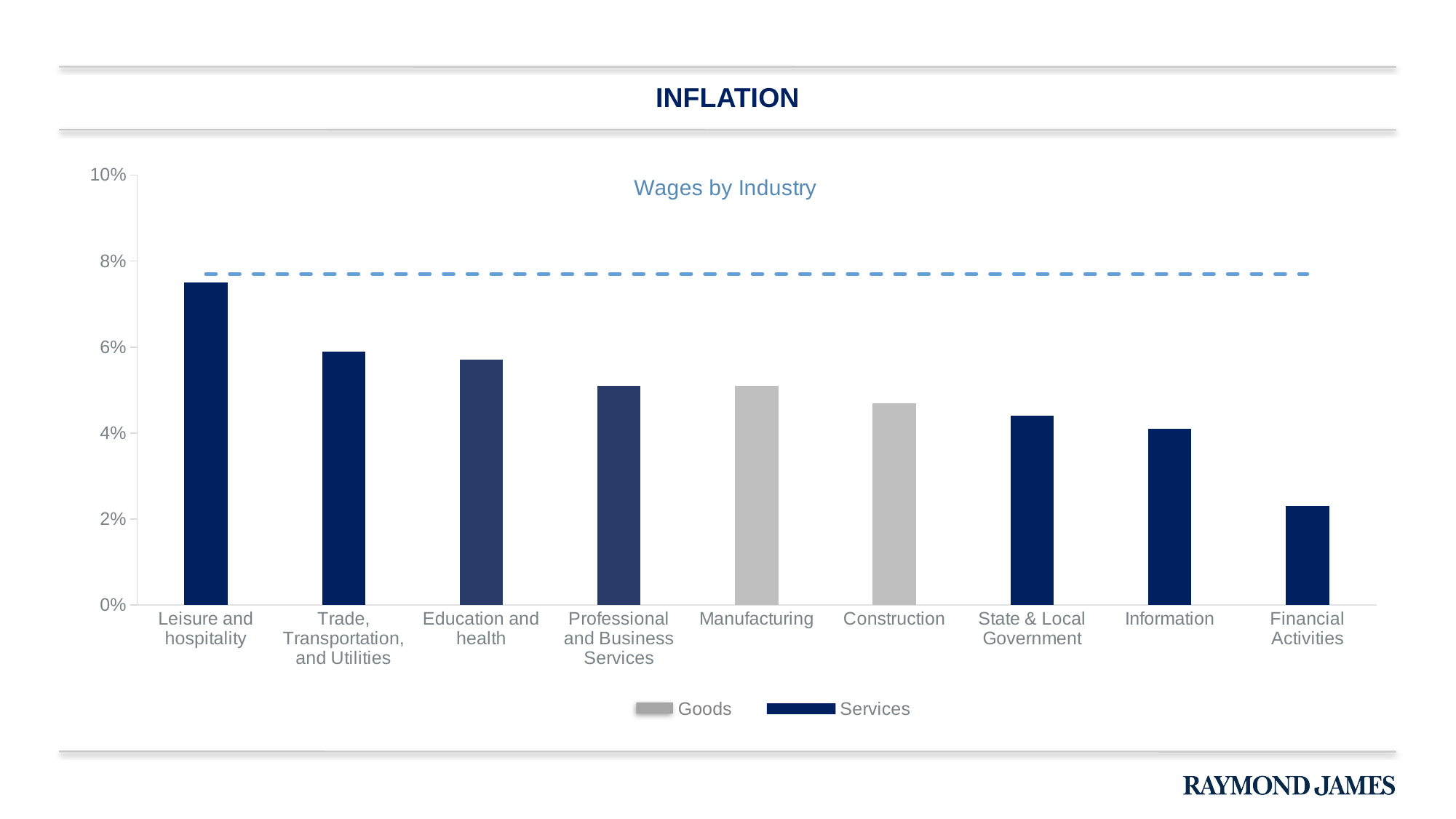

# inflation

### Chart: Wages by Industry

| Category | Services | CPI |
|---|---|---|
| Leisure and hospitality | 0.075 | 0.077 |
| Trade, Transportation, and Utilities | 0.059 | 0.077 |
| Education and health | 0.057 | 0.077 |
| Professional and Business Services | 0.051 | 0.077 |
| Manufacturing | 0.051 | 0.077 |
| Construction | 0.047 | 0.077 |
| State & Local Government | 0.044 | 0.077 |
| Information | 0.041 | 0.077 |
| Financial Activities | 0.023 | 0.077 |
Goods